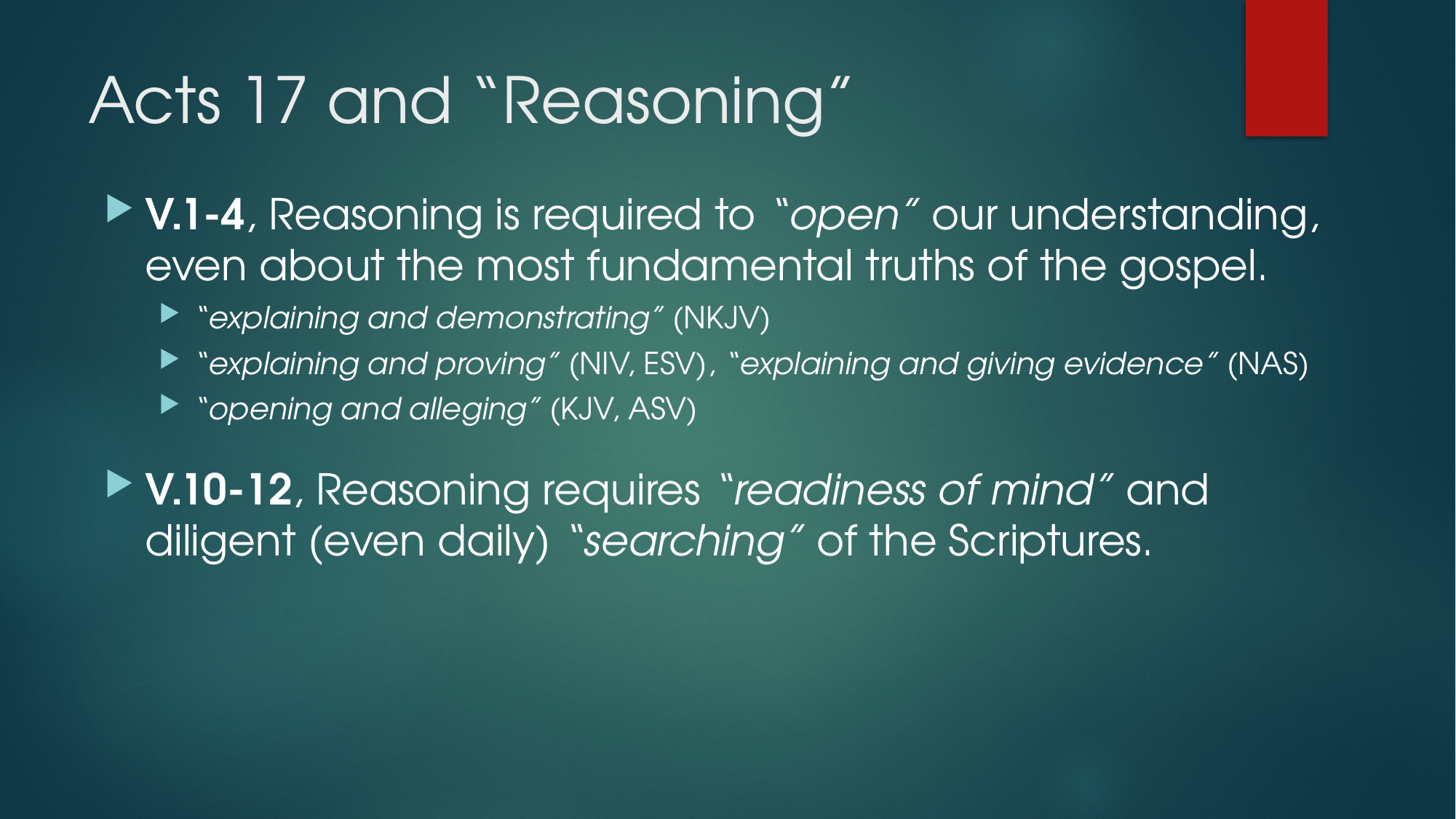

# Acts 17 and “Reasoning”
V.1-4, Reasoning is required to “open” our understanding, even about the most fundamental truths of the gospel.
“explaining and demonstrating” (NKJV)
“explaining and proving” (NIV, ESV), “explaining and giving evidence” (NAS)
“opening and alleging” (KJV, ASV)
V.10-12, Reasoning requires “readiness of mind” and diligent (even daily) “searching” of the Scriptures.